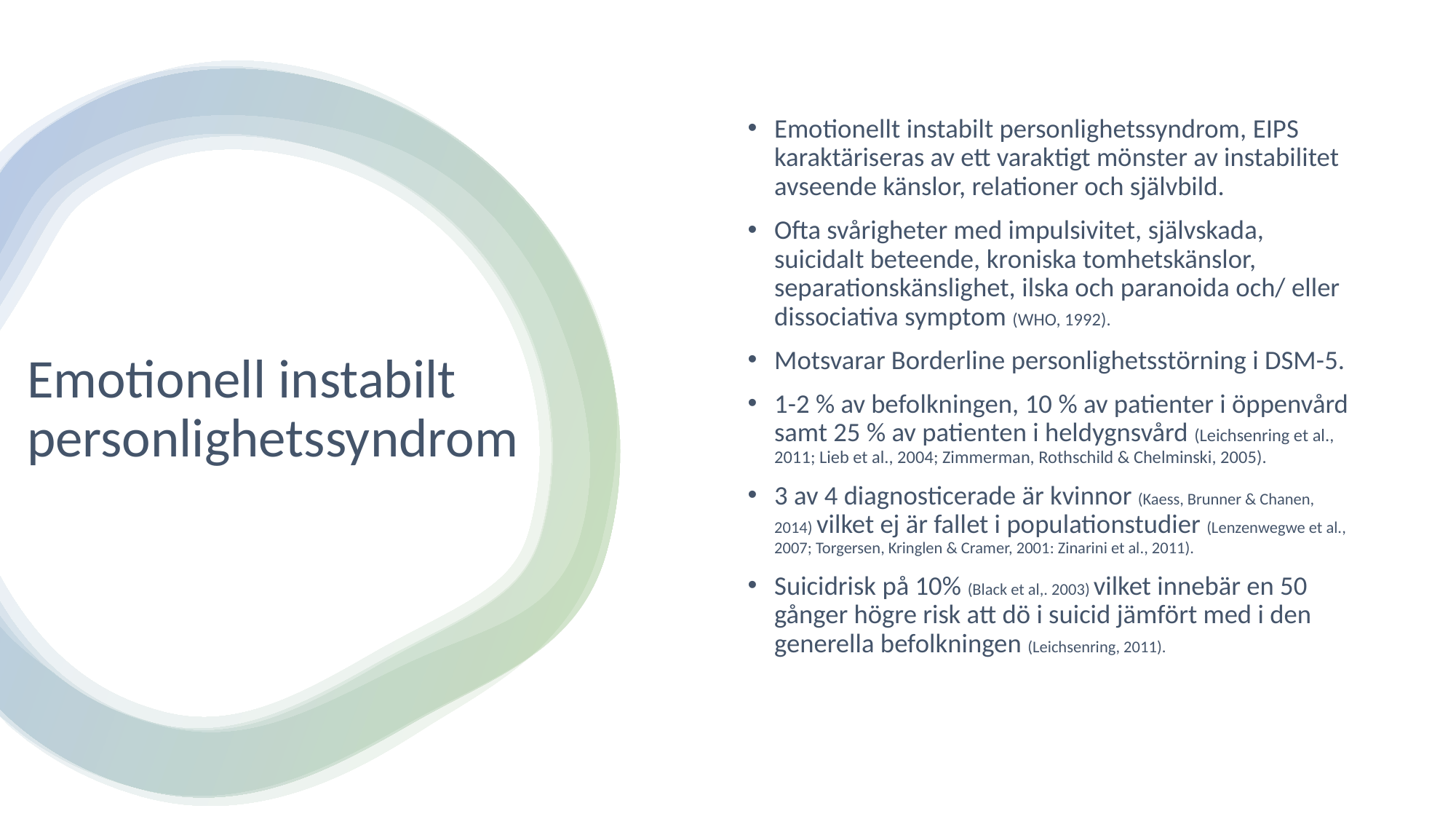

Emotionellt instabilt personlighetssyndrom, EIPS karaktäriseras av ett varaktigt mönster av instabilitet avseende känslor, relationer och självbild.
Ofta svårigheter med impulsivitet, självskada, suicidalt beteende, kroniska tomhetskänslor, separationskänslighet, ilska och paranoida och/ eller dissociativa symptom (WHO, 1992).
Motsvarar Borderline personlighetsstörning i DSM-5.
1-2 % av befolkningen, 10 % av patienter i öppenvård samt 25 % av patienten i heldygnsvård (Leichsenring et al., 2011; Lieb et al., 2004; Zimmerman, Rothschild & Chelminski, 2005).
3 av 4 diagnosticerade är kvinnor (Kaess, Brunner & Chanen, 2014) vilket ej är fallet i populationstudier (Lenzenwegwe et al., 2007; Torgersen, Kringlen & Cramer, 2001: Zinarini et al., 2011).
Suicidrisk på 10% (Black et al,. 2003) vilket innebär en 50 gånger högre risk att dö i suicid jämfört med i den generella befolkningen (Leichsenring, 2011).

# Emotionell instabilt personlighetssyndrom